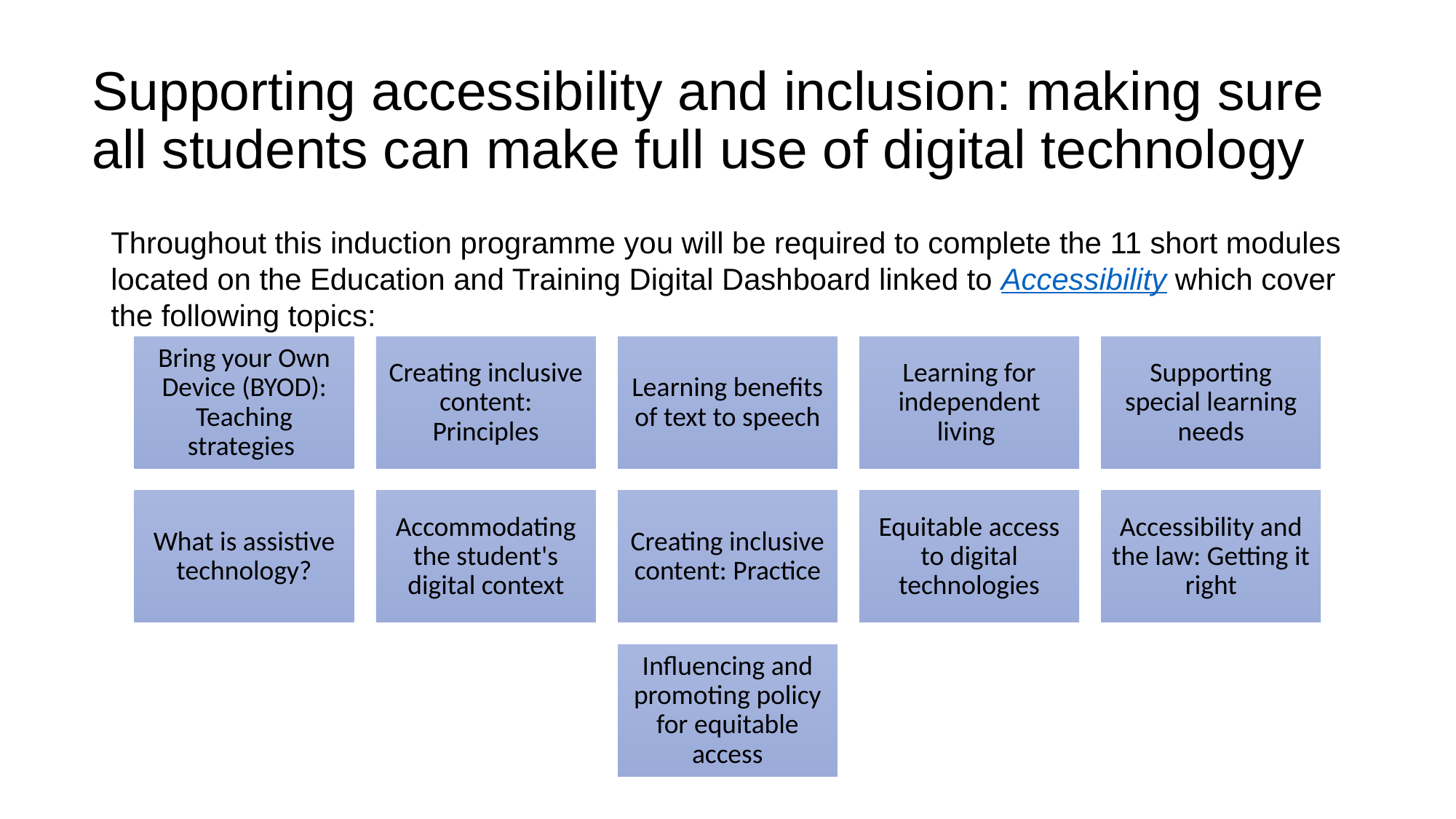

# Supporting accessibility and inclusion: making sure all students can make full use of digital technology
Throughout this induction programme you will be required to complete the 11 short modules located on the Education and Training Digital Dashboard linked to Accessibility which cover the following topics:
Bring your Own Device (BYOD): Teaching strategies
Creating inclusive content: Principles
Learning benefits of text to speech
Learning for independent living
Supporting special learning needs
What is assistive technology?
Accommodating the student's digital context
Creating inclusive content: Practice
Equitable access to digital technologies
Accessibility and the law: Getting it right
Influencing and promoting policy for equitable access